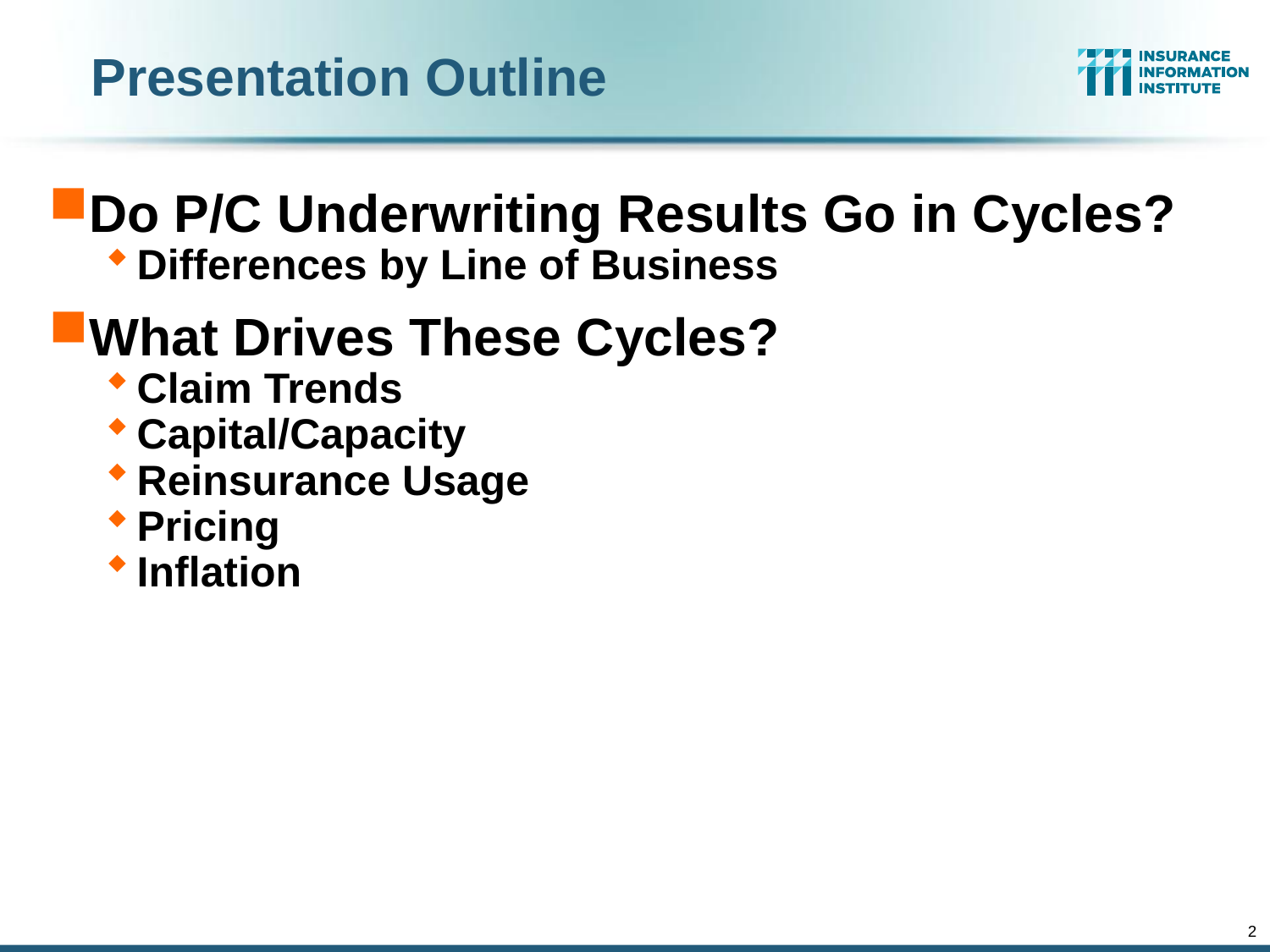

# Presentation Outline
Do P/C Underwriting Results Go in Cycles?
Differences by Line of Business
What Drives These Cycles?
Claim Trends
Capital/Capacity
Reinsurance Usage
Pricing
Inflation
2
12/01/09 - 9pm